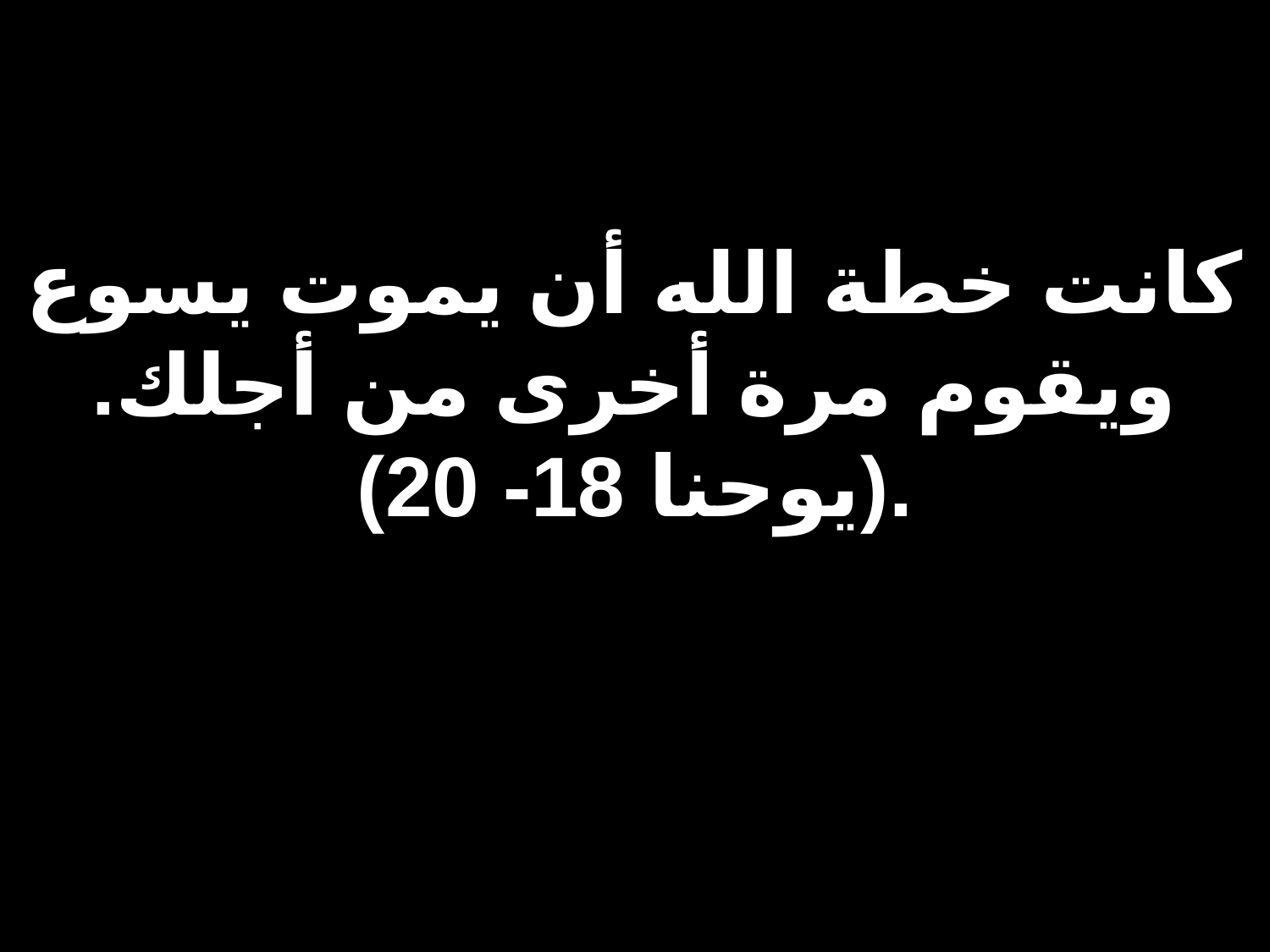

# كانت خطة الله أن يموت يسوع ويقوم مرة أخرى من أجلك. (يوحنا 18- 20).